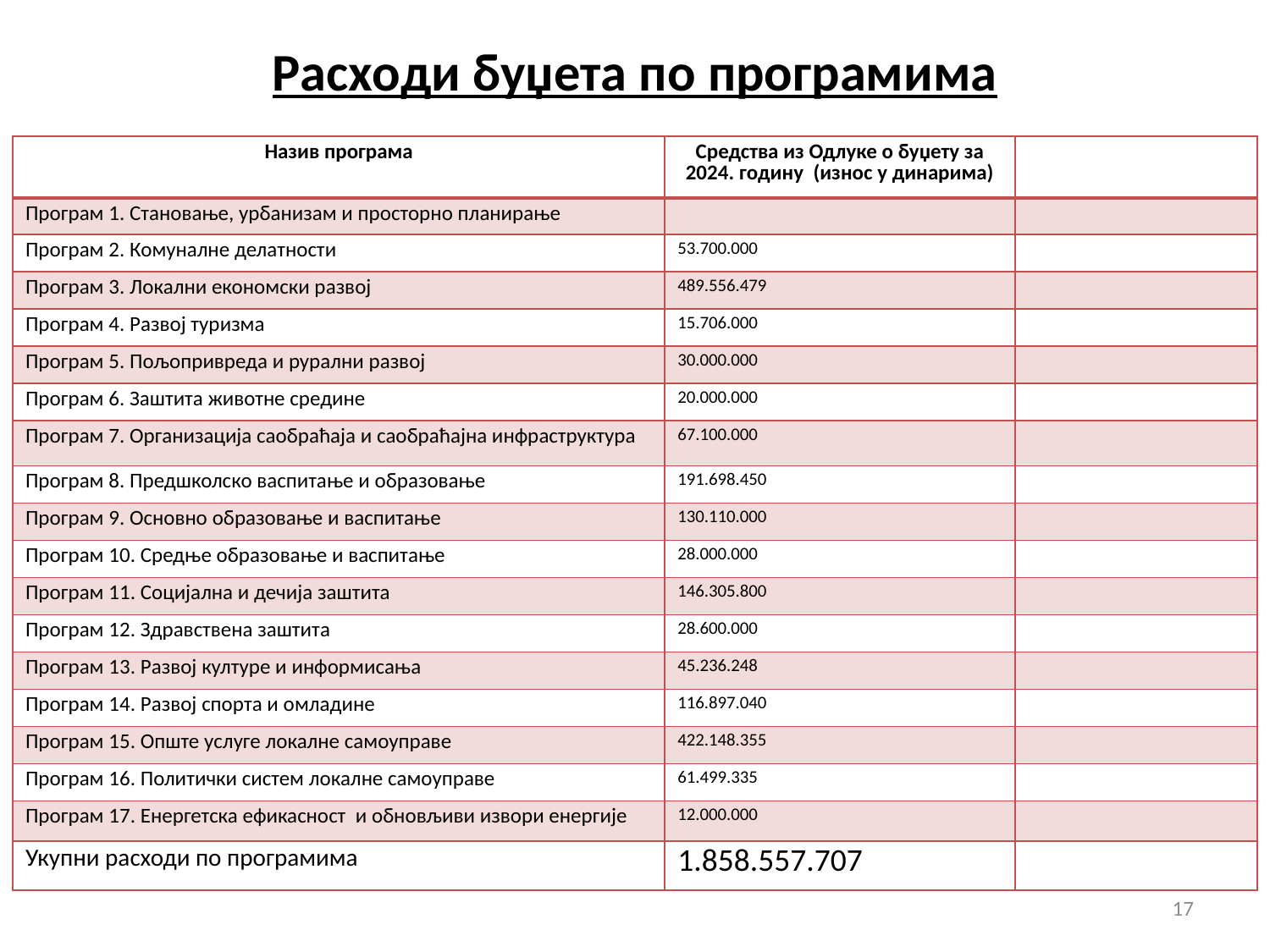

# Расходи буџета по програмима
| Назив програма | Средства из Одлуке о буџету за 2024. годину (износ у динарима) |  |
| --- | --- | --- |
| Програм 1. Становање, урбанизам и просторно планирање |  |  |
| Програм 2. Комуналне делатности | 53.700.000 |  |
| Програм 3. Локални економски развој | 489.556.479 |  |
| Програм 4. Развој туризма | 15.706.000 |  |
| Програм 5. Пољопривреда и рурални развој | 30.000.000 |  |
| Програм 6. Заштита животне средине | 20.000.000 |  |
| Програм 7. Организација саобраћаја и саобраћајна инфраструктура | 67.100.000 |  |
| Програм 8. Предшколско васпитање и образовање | 191.698.450 |  |
| Програм 9. Основно образовање и васпитање | 130.110.000 |  |
| Програм 10. Средње образовање и васпитање | 28.000.000 |  |
| Програм 11. Социјална и дечија заштита | 146.305.800 |  |
| Програм 12. Здравствена заштита | 28.600.000 |  |
| Програм 13. Развој културе и информисања | 45.236.248 |  |
| Програм 14. Развој спорта и омладине | 116.897.040 |  |
| Програм 15. Опште услуге локалне самоуправе | 422.148.355 |  |
| Програм 16. Политички систем локалне самоуправе | 61.499.335 |  |
| Програм 17. Енергетска ефикасност и обновљиви извори енергије | 12.000.000 |  |
| Укупни расходи по програмима | 1.858.557.707 |  |
17